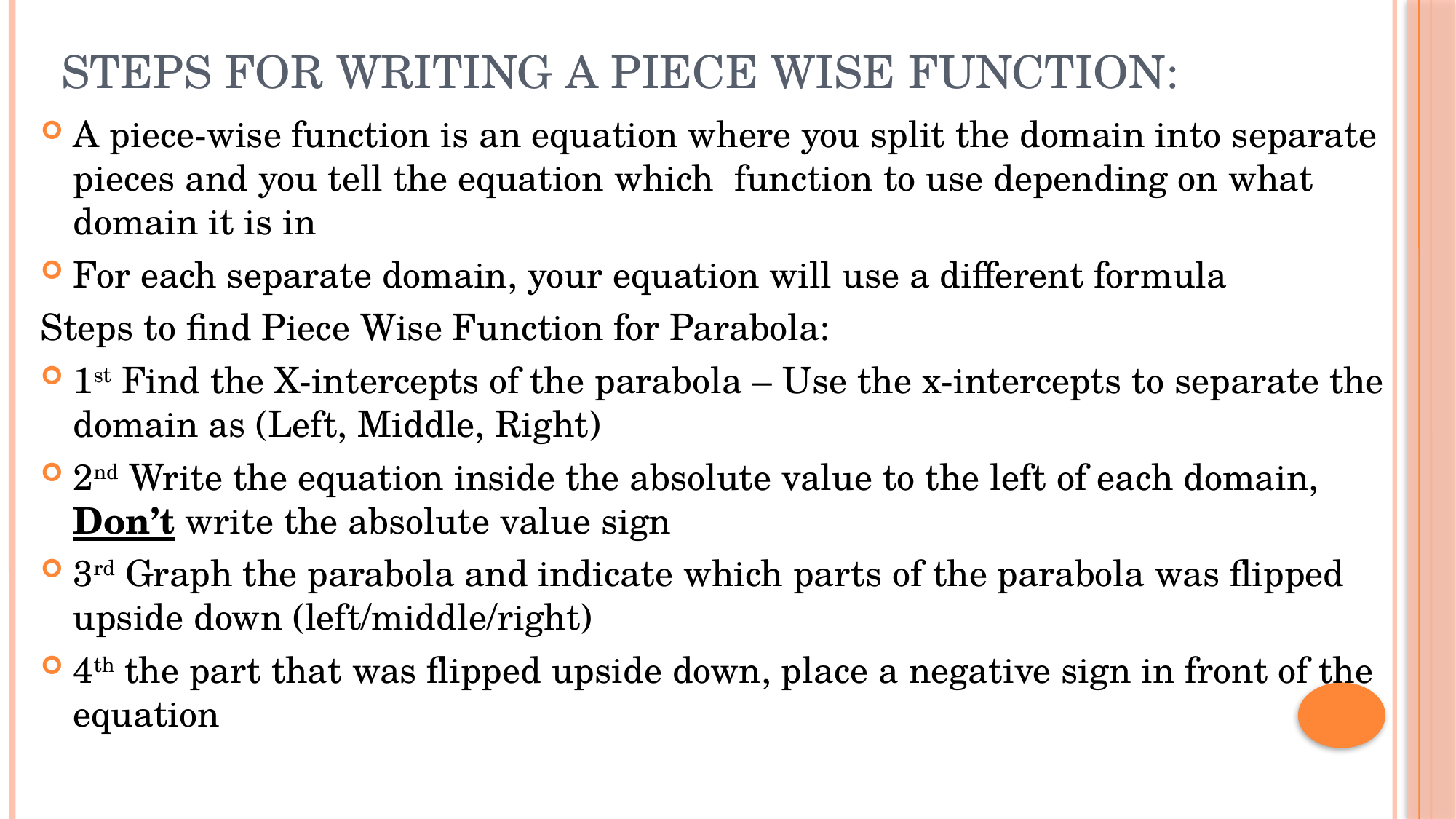

# Steps for Writing A Piece Wise Function:
A piece-wise function is an equation where you split the domain into separate pieces and you tell the equation which  function to use depending on what domain it is in
For each separate domain, your equation will use a different formula
Steps to find Piece Wise Function for Parabola:
1st Find the X-intercepts of the parabola – Use the x-intercepts to separate the domain as (Left, Middle, Right)
2nd Write the equation inside the absolute value to the left of each domain, Don’t write the absolute value sign
3rd Graph the parabola and indicate which parts of the parabola was flipped upside down (left/middle/right)
4th the part that was flipped upside down, place a negative sign in front of the equation